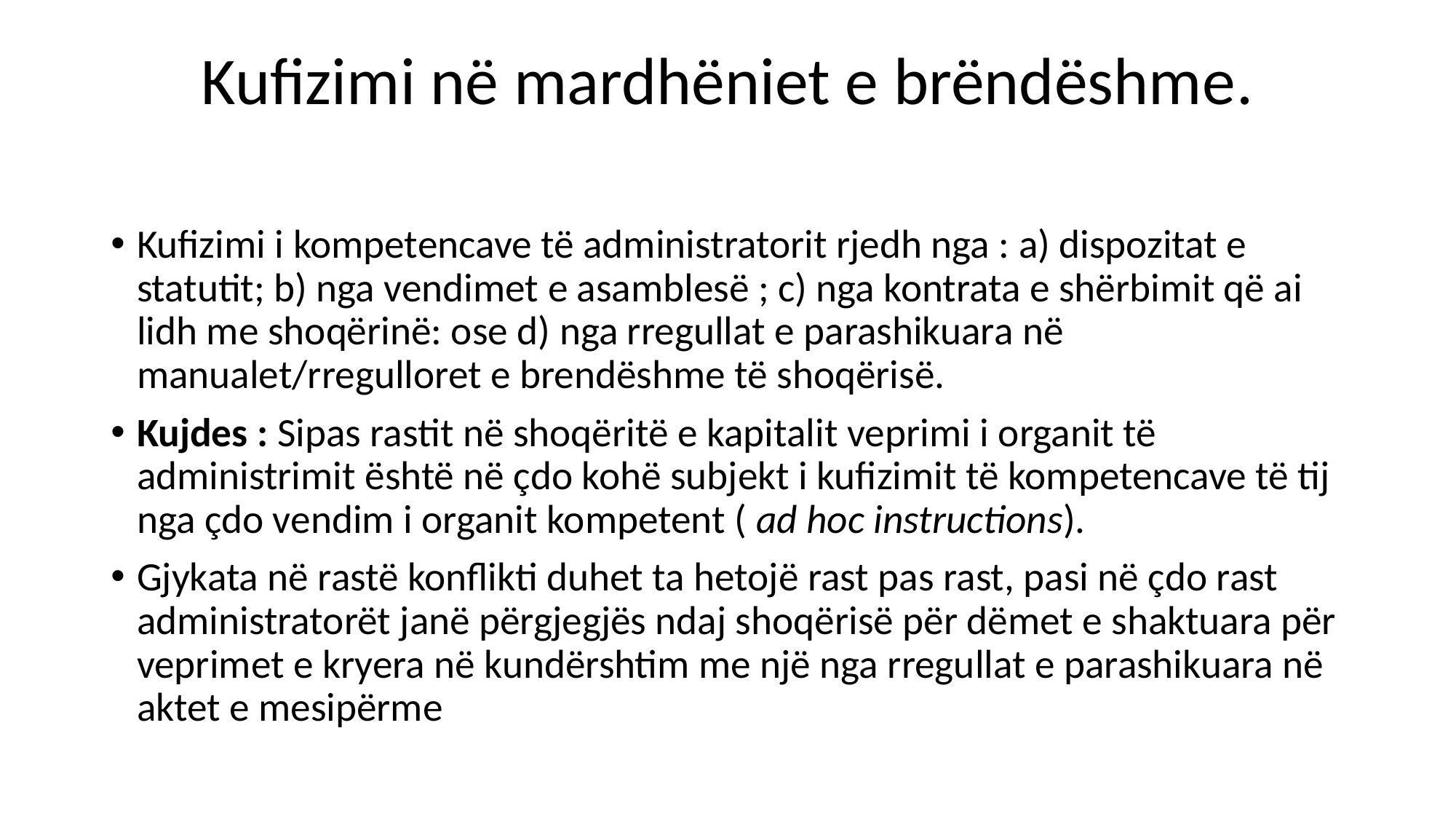

# Kufizimi në mardhëniet e brëndëshme.
Kufizimi i kompetencave të administratorit rjedh nga : a) dispozitat e statutit; b) nga vendimet e asamblesë ; c) nga kontrata e shërbimit që ai lidh me shoqërinë: ose d) nga rregullat e parashikuara në manualet/rregulloret e brendëshme të shoqërisë.
Kujdes : Sipas rastit në shoqëritë e kapitalit veprimi i organit të administrimit është në çdo kohë subjekt i kufizimit të kompetencave të tij nga çdo vendim i organit kompetent ( ad hoc instructions).
Gjykata në rastë konflikti duhet ta hetojë rast pas rast, pasi në çdo rast administratorët janë përgjegjës ndaj shoqërisë për dëmet e shaktuara për veprimet e kryera në kundërshtim me një nga rregullat e parashikuara në aktet e mesipërme